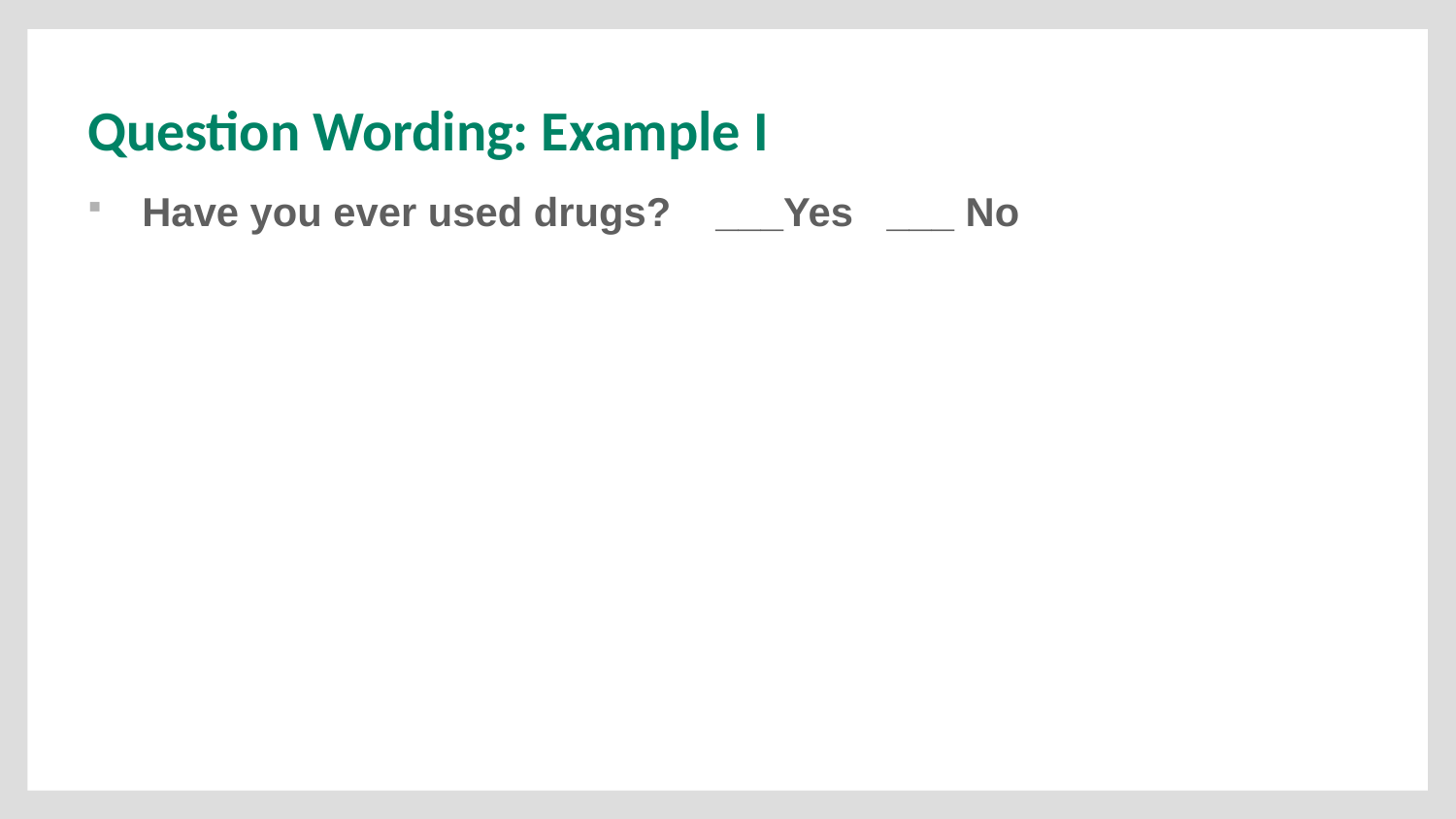

# Question Wording: Example I
Have you ever used drugs?    ___Yes   ___ No